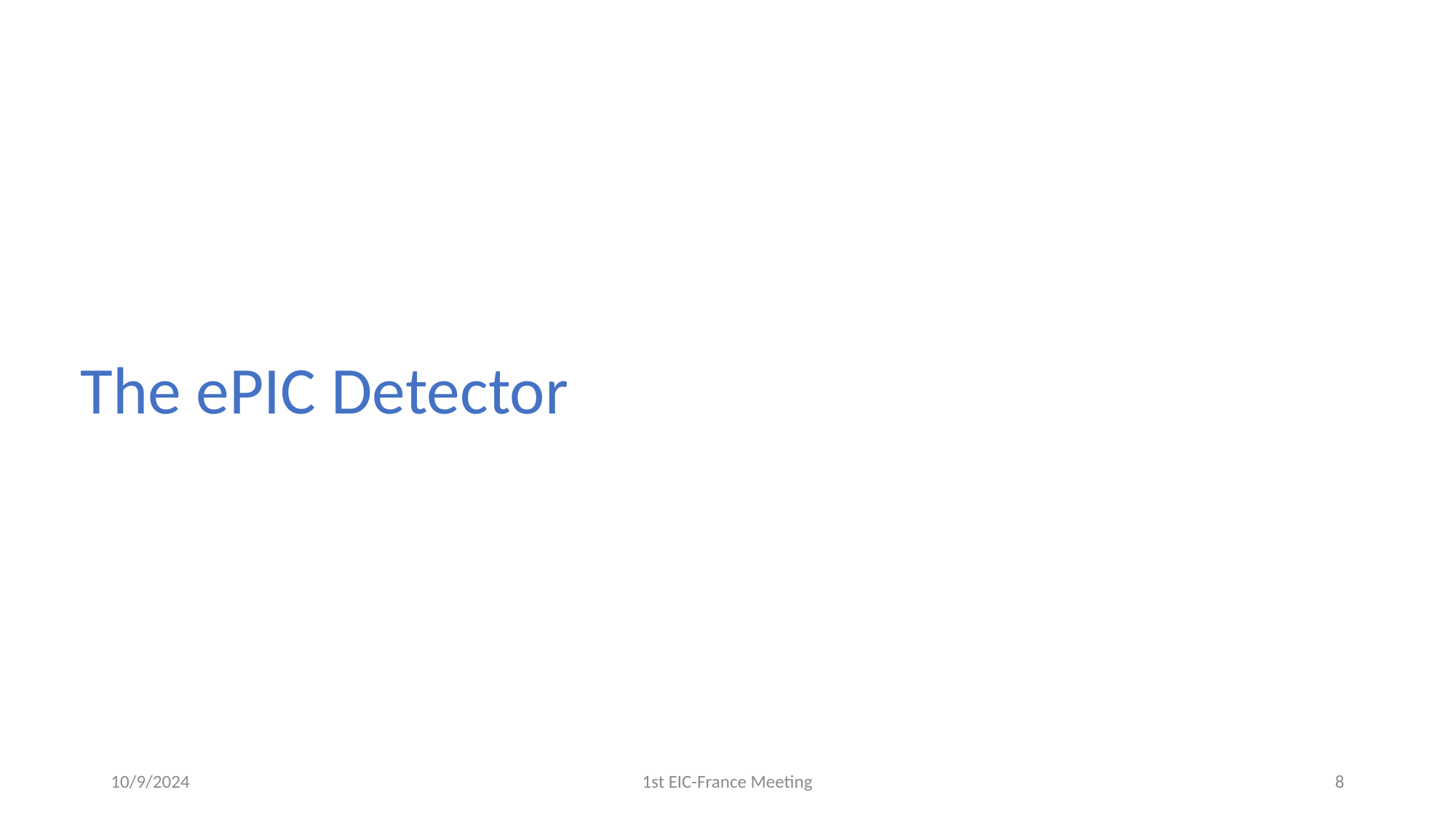

# The ePIC Detector
10/9/2024
1st EIC-France Meeting
8